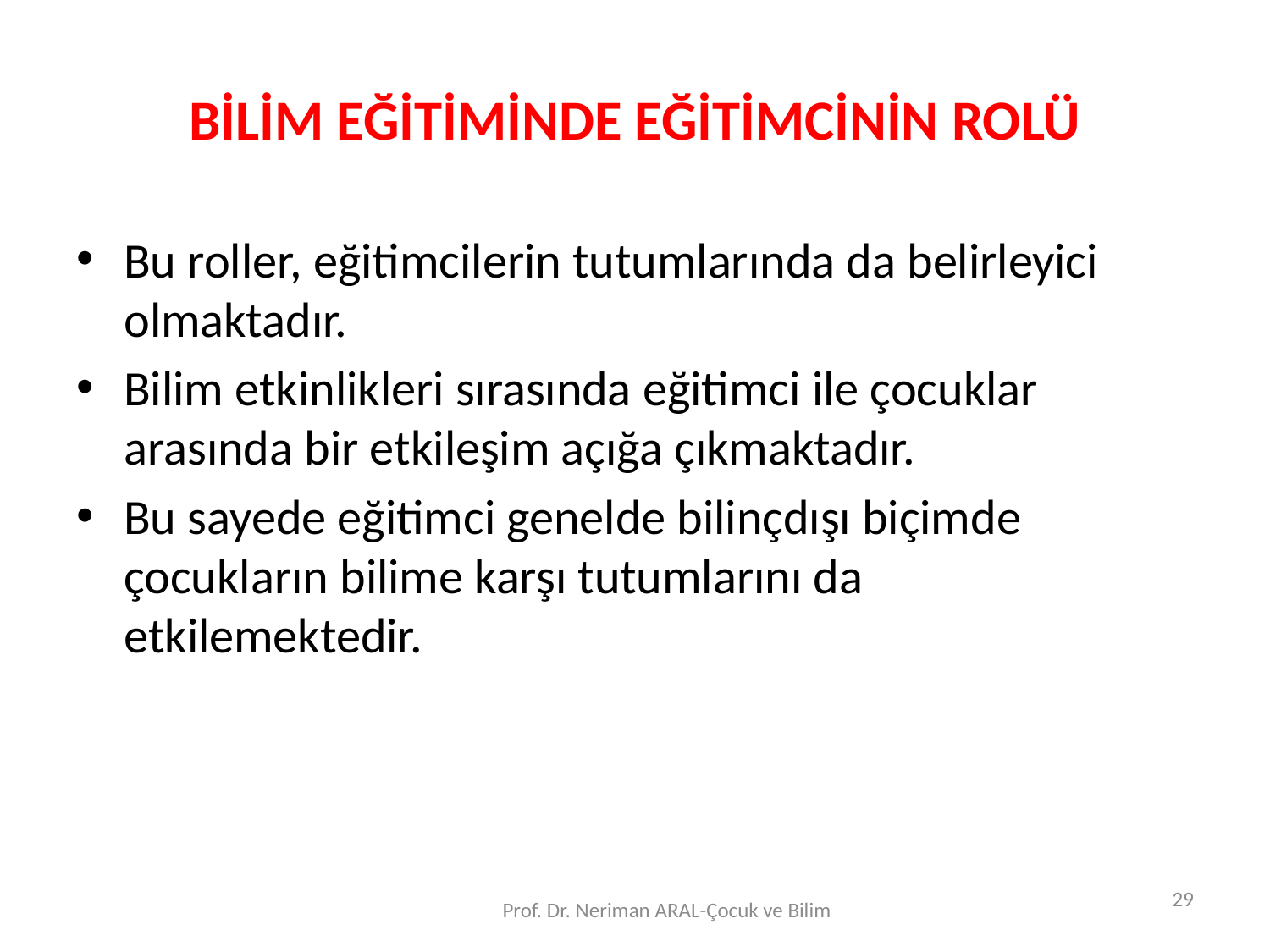

# BİLİM EĞİTİMİNDE EĞİTİMCİNİN ROLÜ
Bu roller, eğitimcilerin tutumlarında da belirleyici olmaktadır.
Bilim etkinlikleri sırasında eğitimci ile çocuklar arasında bir etkileşim açığa çıkmaktadır.
Bu sayede eğitimci genelde bilinçdışı biçimde çocukların bilime karşı tutumlarını da etkilemektedir.
29
Prof. Dr. Neriman ARAL-Çocuk ve Bilim